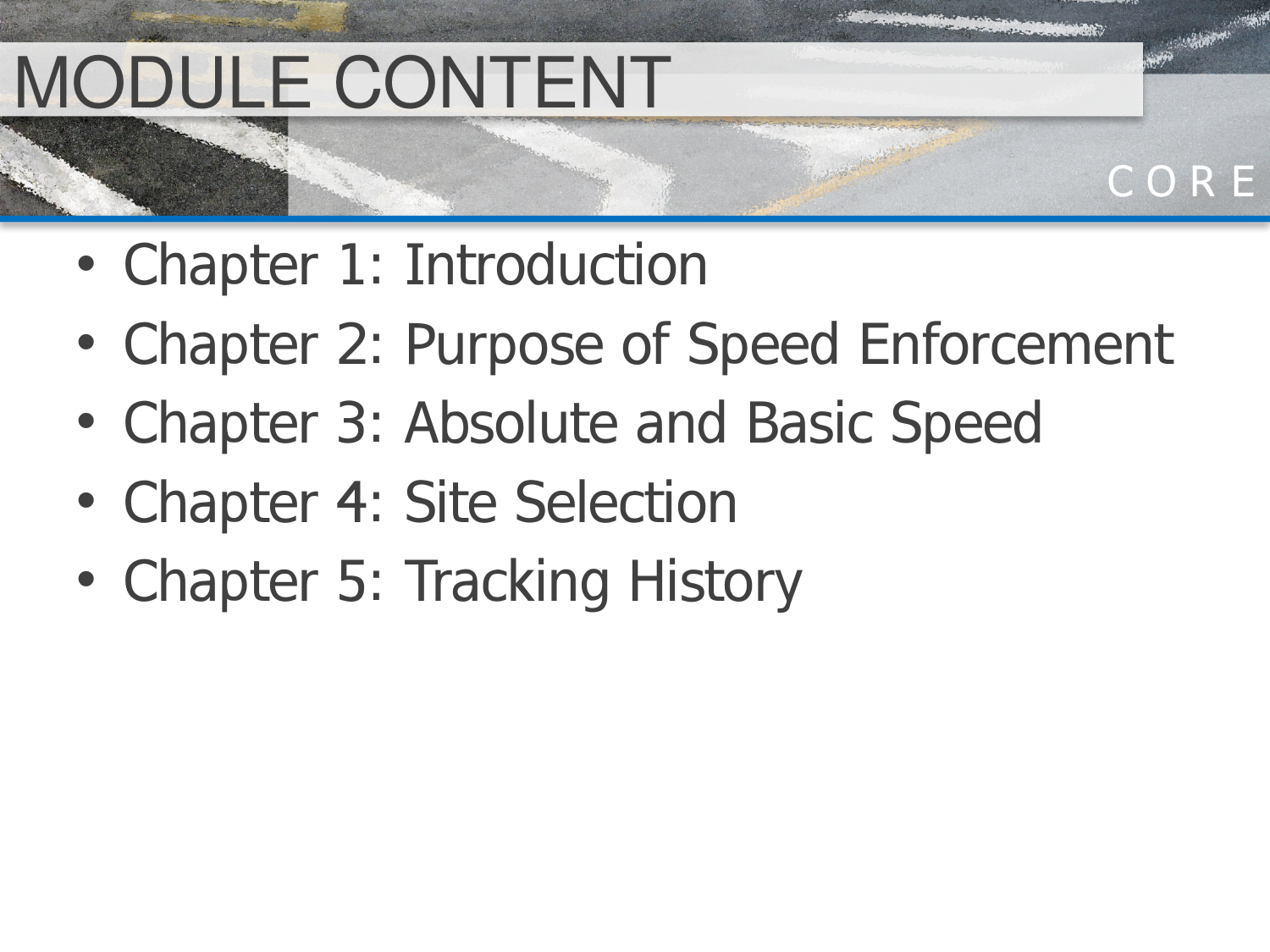

# MODULE CONTENT
Chapter 1: Introduction
Chapter 2: Purpose of Speed Enforcement
Chapter 3: Absolute and Basic Speed
Chapter 4: Site Selection
Chapter 5: Tracking History